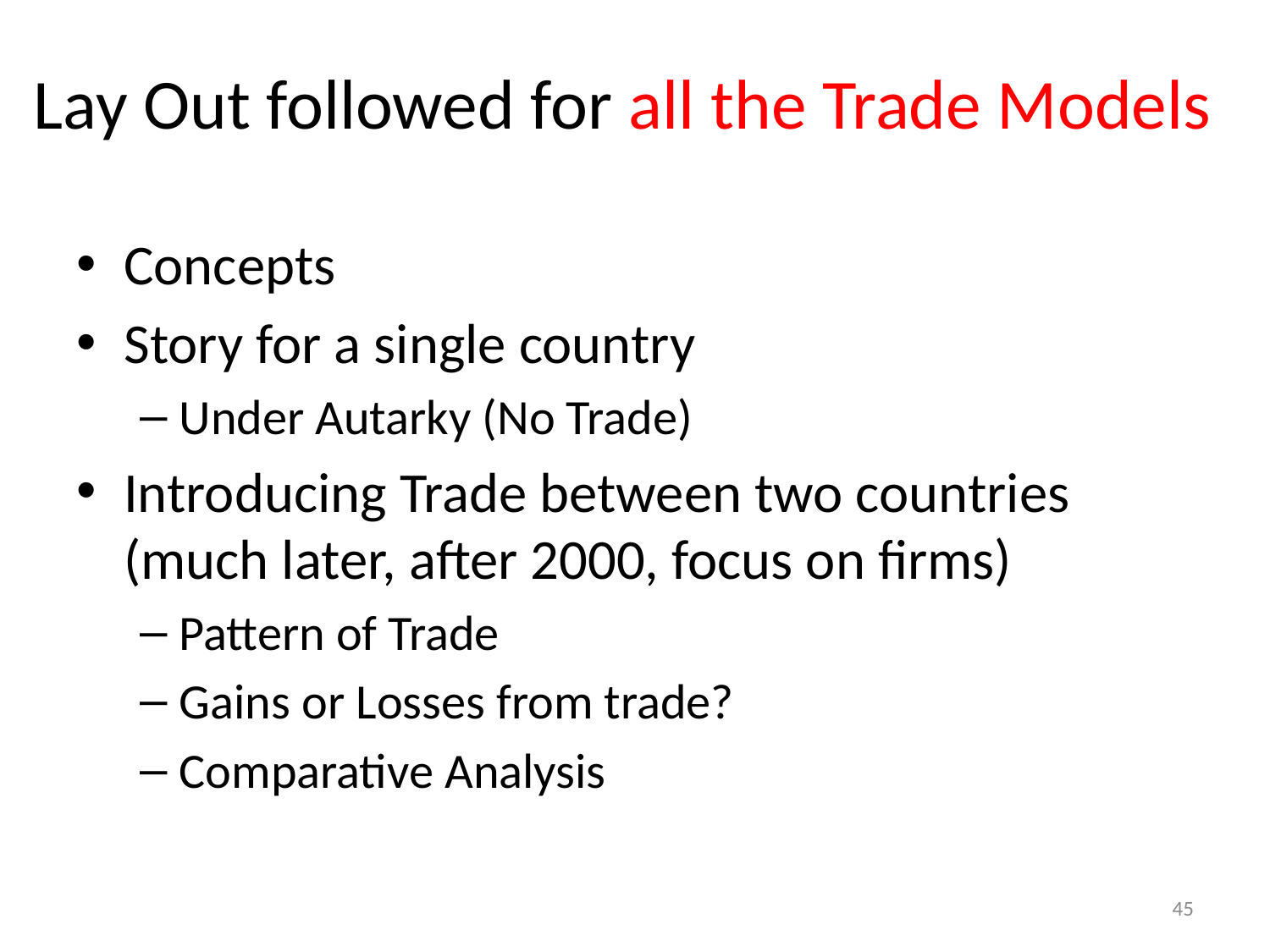

# Lay Out followed for all the Trade Models
Concepts
Story for a single country
Under Autarky (No Trade)
Introducing Trade between two countries (much later, after 2000, focus on firms)
Pattern of Trade
Gains or Losses from trade?
Comparative Analysis

45